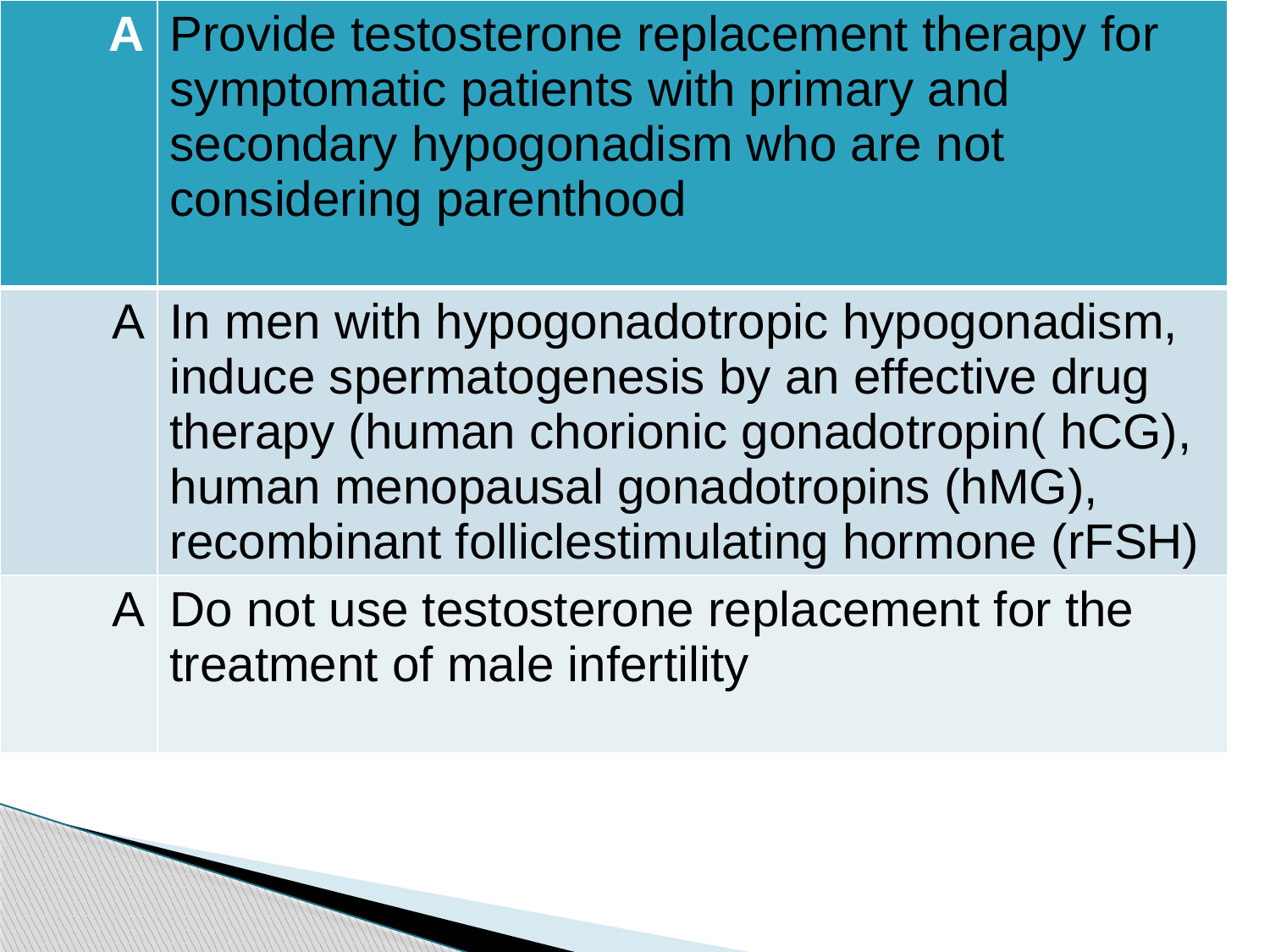

| A | Provide testosterone replacement therapy for symptomatic patients with primary and secondary hypogonadism who are not considering parenthood |
| --- | --- |
| A | In men with hypogonadotropic hypogonadism, induce spermatogenesis by an effective drug therapy (human chorionic gonadotropin( hCG), human menopausal gonadotropins (hMG), recombinant folliclestimulating hormone (rFSH) |
| A | Do not use testosterone replacement for the treatment of male infertility |